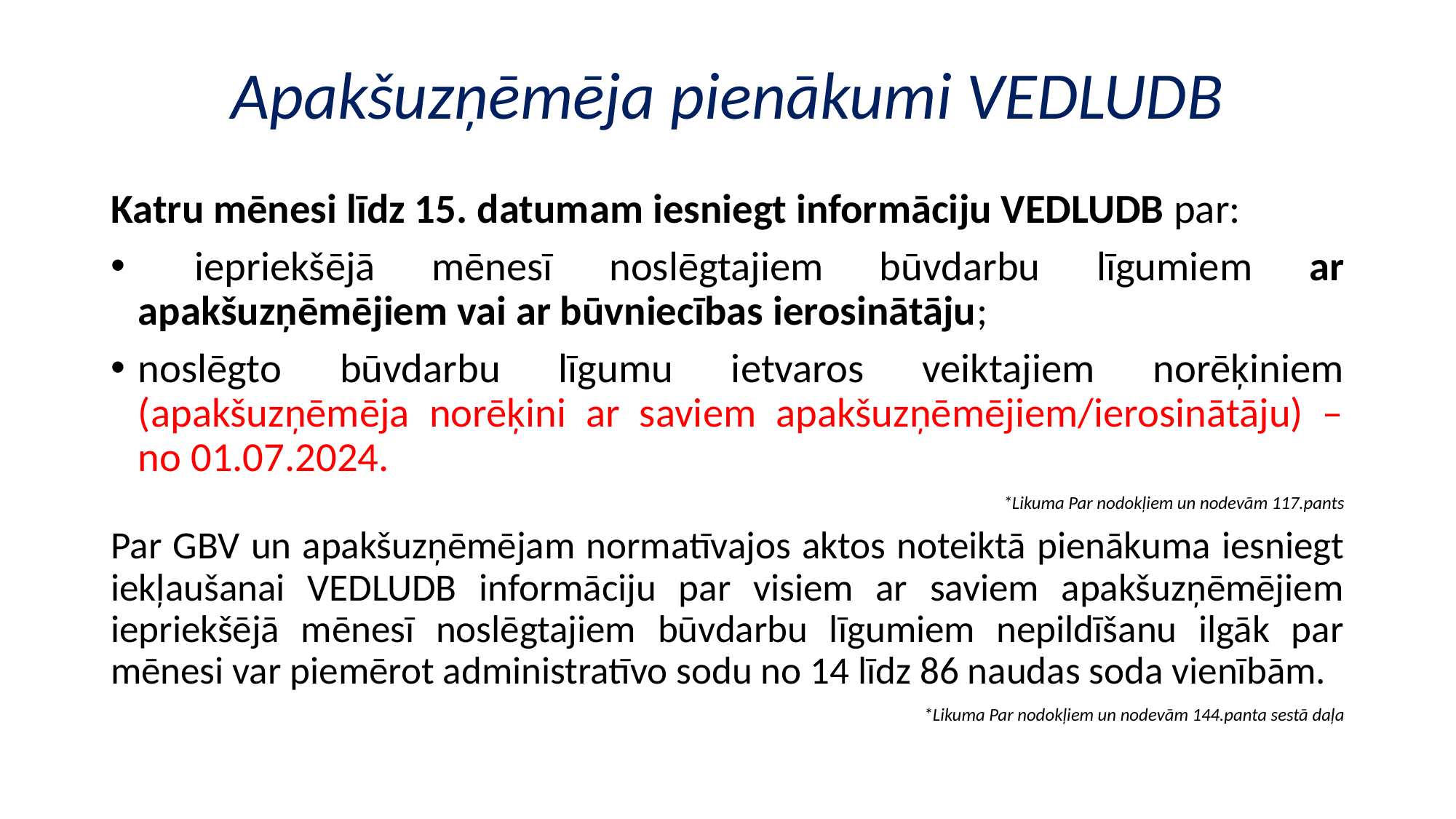

# Apakšuzņēmēja pienākumi VEDLUDB
Katru mēnesi līdz 15. datumam iesniegt informāciju VEDLUDB par:
 iepriekšējā mēnesī noslēgtajiem būvdarbu līgumiem ar apakšuzņēmējiem vai ar būvniecības ierosinātāju;
noslēgto būvdarbu līgumu ietvaros veiktajiem norēķiniem (apakšuzņēmēja norēķini ar saviem apakšuzņēmējiem/ierosinātāju) – no 01.07.2024.
*Likuma Par nodokļiem un nodevām 117.pants
Par GBV un apakšuzņēmējam normatīvajos aktos noteiktā pienākuma iesniegt iekļaušanai VEDLUDB informāciju par visiem ar saviem apakšuzņēmējiem iepriekšējā mēnesī noslēgtajiem būvdarbu līgumiem nepildīšanu ilgāk par mēnesi var piemērot administratīvo sodu no 14 līdz 86 naudas soda vienībām.
*Likuma Par nodokļiem un nodevām 144.panta sestā daļa